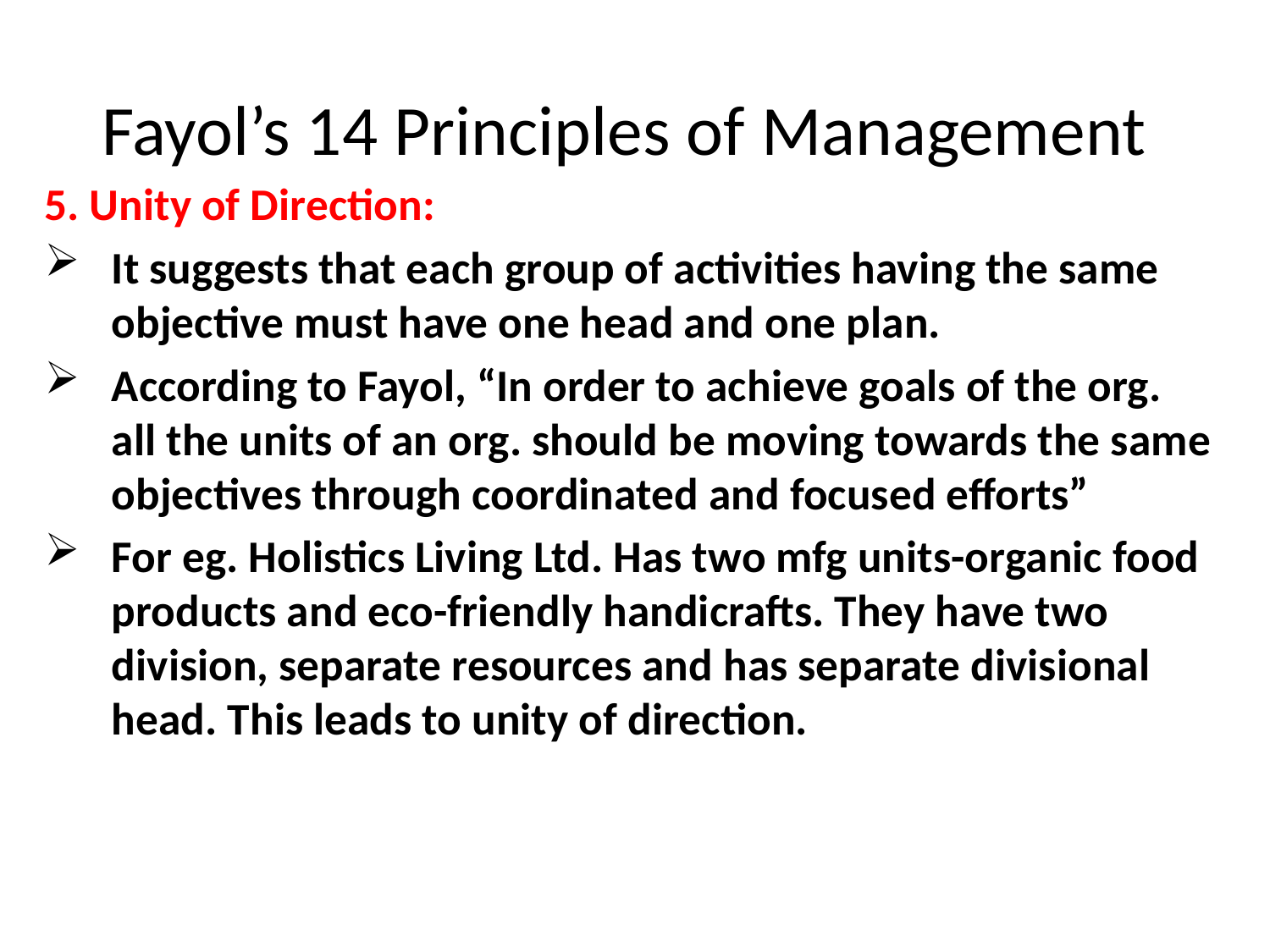

# Fayol’s 14 Principles of Management
5. Unity of Direction:
It suggests that each group of activities having the same objective must have one head and one plan.
According to Fayol, “In order to achieve goals of the org. all the units of an org. should be moving towards the same objectives through coordinated and focused efforts”
For eg. Holistics Living Ltd. Has two mfg units-organic food products and eco-friendly handicrafts. They have two division, separate resources and has separate divisional head. This leads to unity of direction.